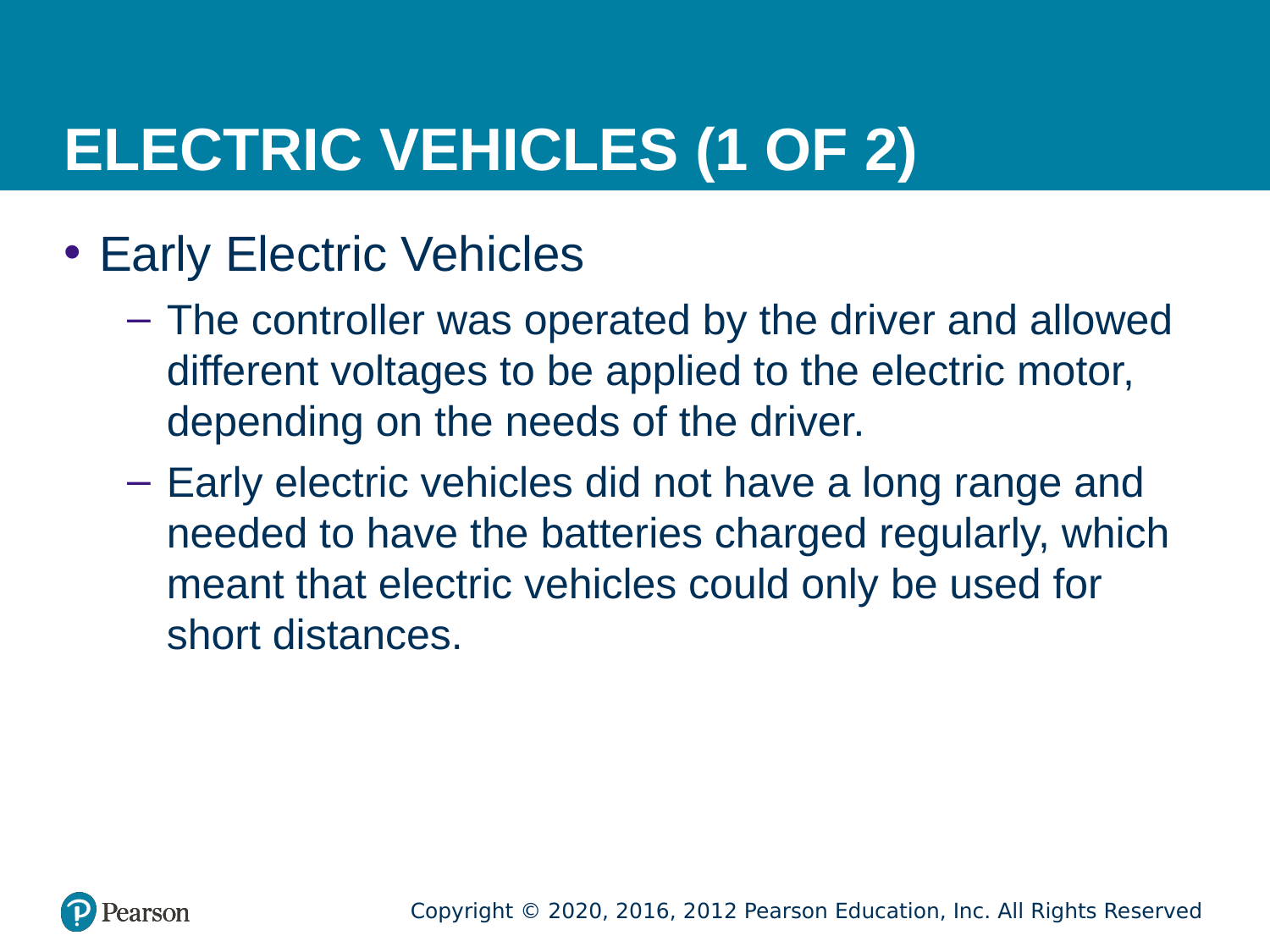

# ELECTRIC VEHICLES (1 OF 2)
Early Electric Vehicles
The controller was operated by the driver and allowed different voltages to be applied to the electric motor, depending on the needs of the driver.
Early electric vehicles did not have a long range and needed to have the batteries charged regularly, which meant that electric vehicles could only be used for short distances.